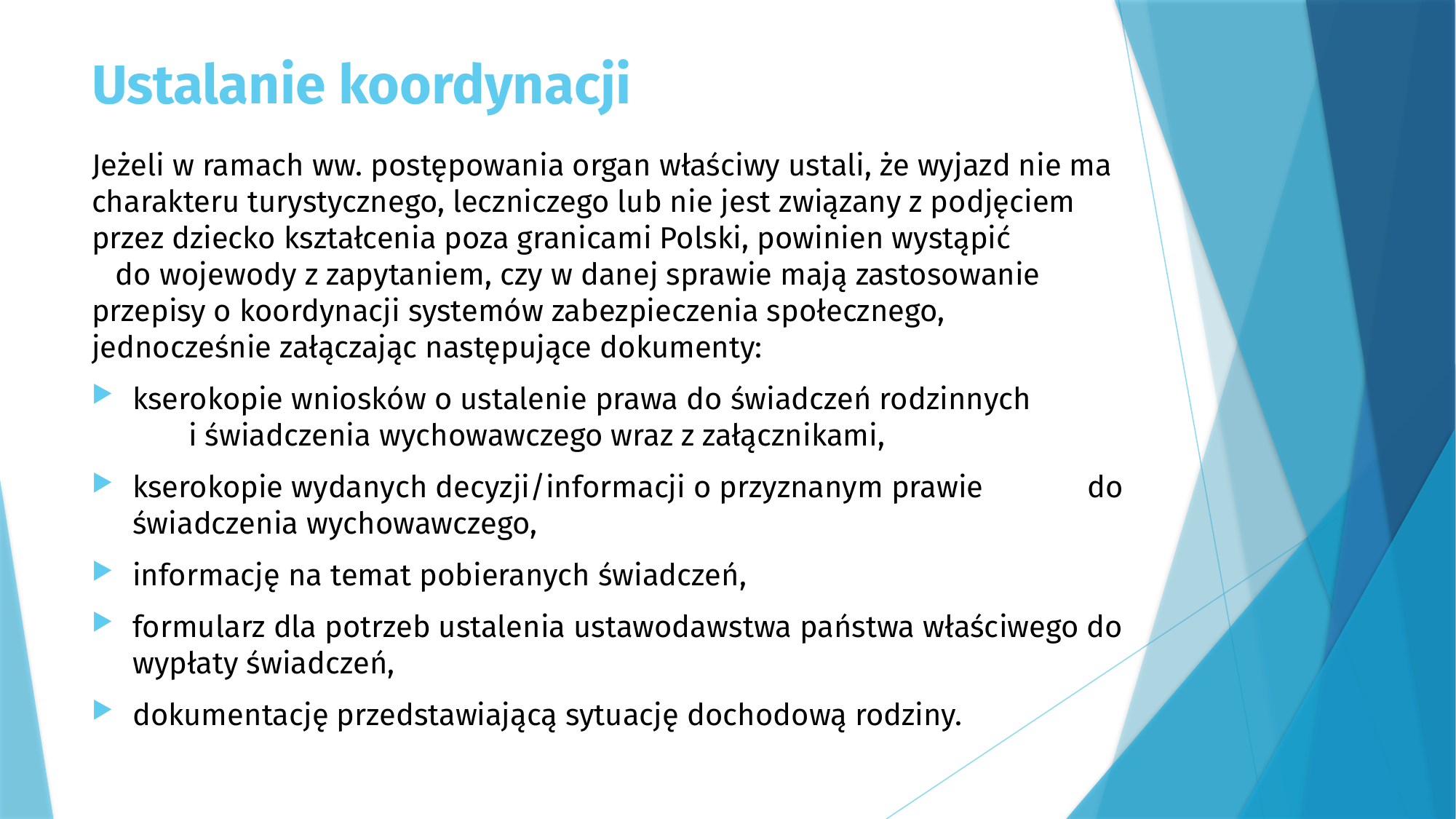

# Ustalanie koordynacji
Jeżeli w ramach ww. postępowania organ właściwy ustali, że wyjazd nie ma charakteru turystycznego, leczniczego lub nie jest związany z podjęciem przez dziecko kształcenia poza granicami Polski, powinien wystąpić                  do wojewody z zapytaniem, czy w danej sprawie mają zastosowanie przepisy o koordynacji systemów zabezpieczenia społecznego, jednocześnie załączając następujące dokumenty:
kserokopie wniosków o ustalenie prawa do świadczeń rodzinnych                    i świadczenia wychowawczego wraz z załącznikami,
kserokopie wydanych decyzji/informacji o przyznanym prawie             do świadczenia wychowawczego,
informację na temat pobieranych świadczeń,
formularz dla potrzeb ustalenia ustawodawstwa państwa właściwego do wypłaty świadczeń,
dokumentację przedstawiającą sytuację dochodową rodziny.